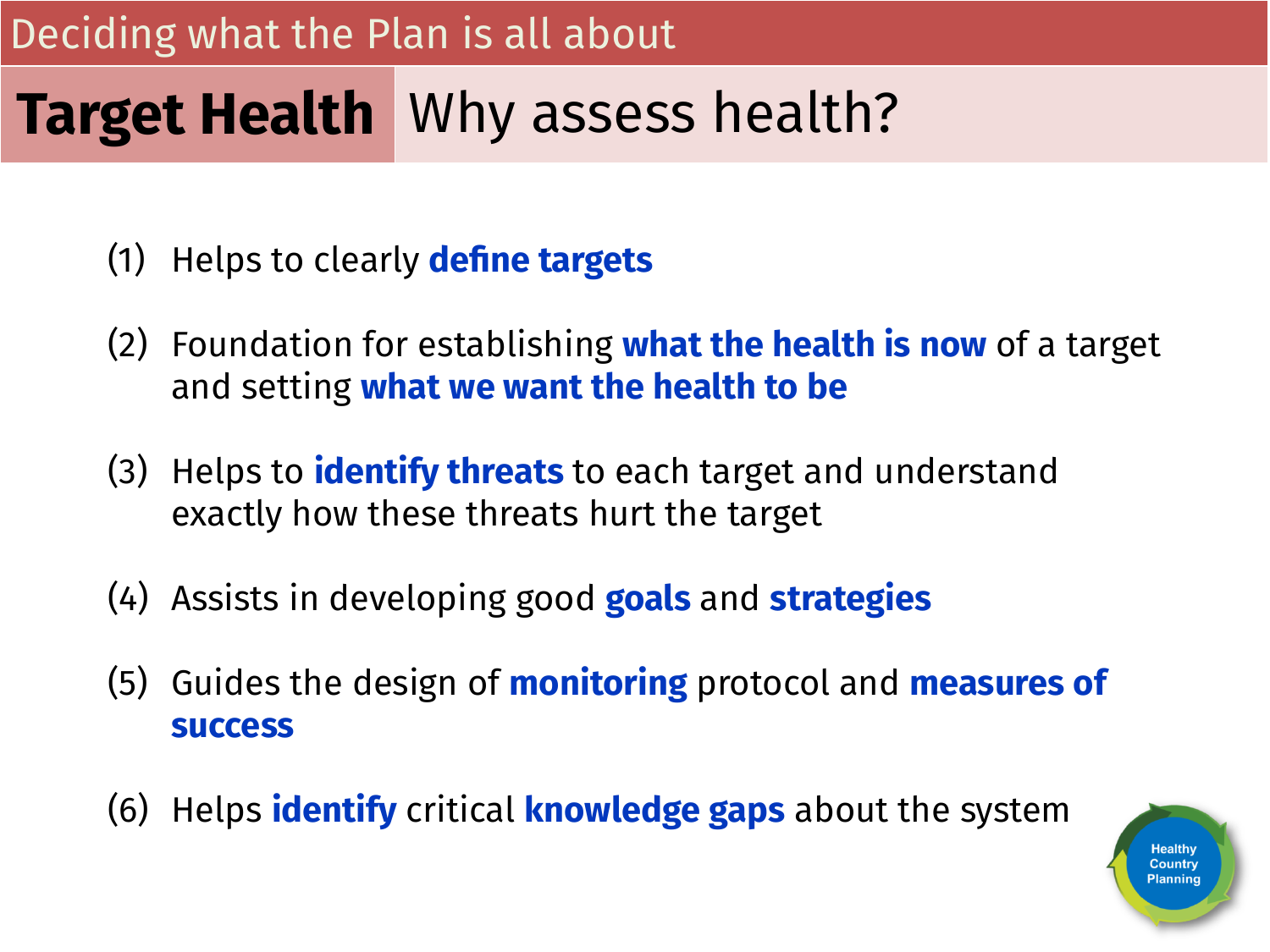

Deciding what the Plan is all about
Target Health
Why assess health?
Helps to clearly define targets

Foundation for establishing what the health is now of a target and setting what we want the health to be

Helps to identify threats to each target and understand exactly how these threats hurt the target

Assists in developing good goals and strategies

Guides the design of monitoring protocol and measures of success

Helps identify critical knowledge gaps about the system